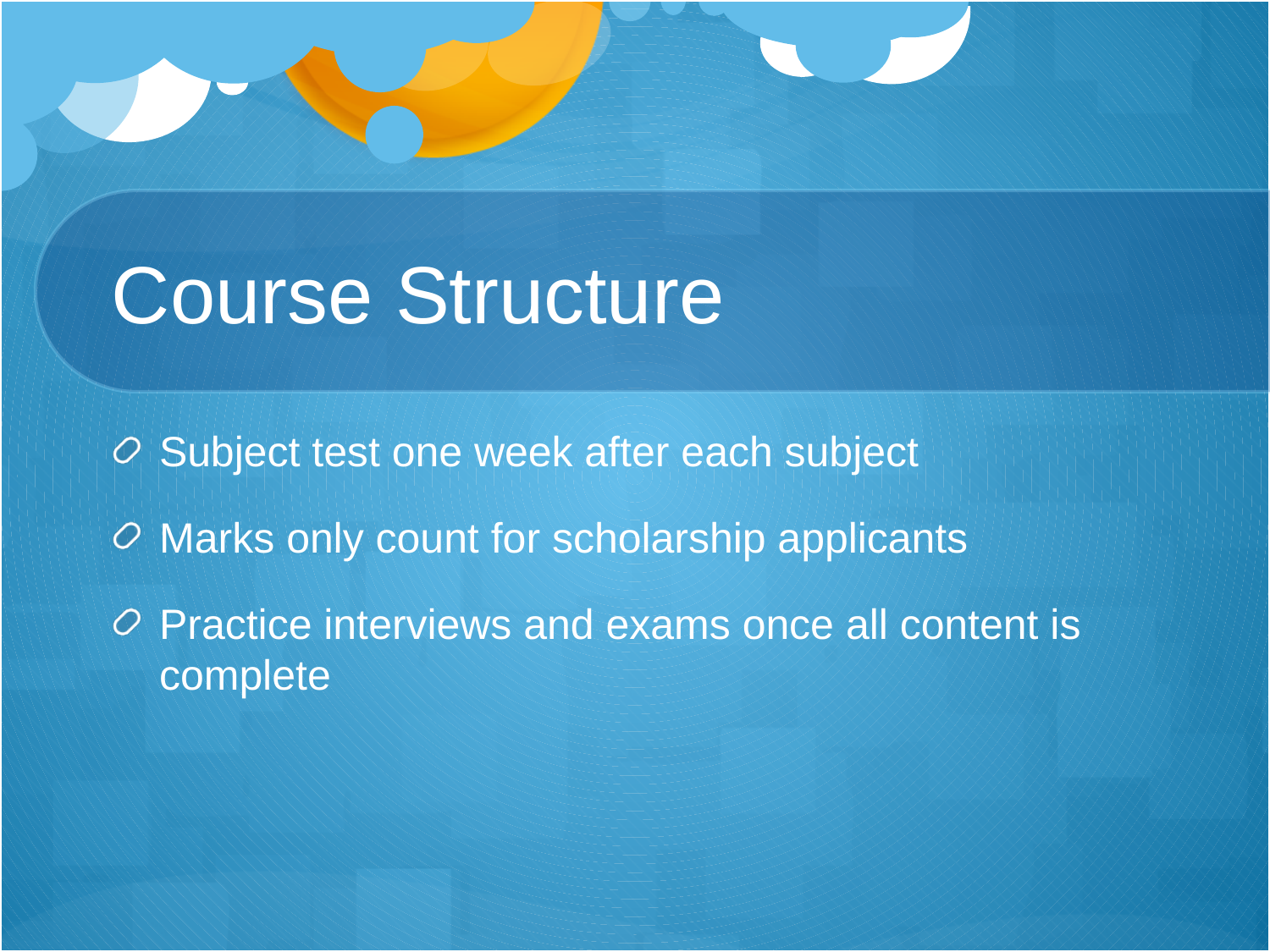

# Course Structure
Subject test one week after each subject
Marks only count for scholarship applicants
Practice interviews and exams once all content is complete